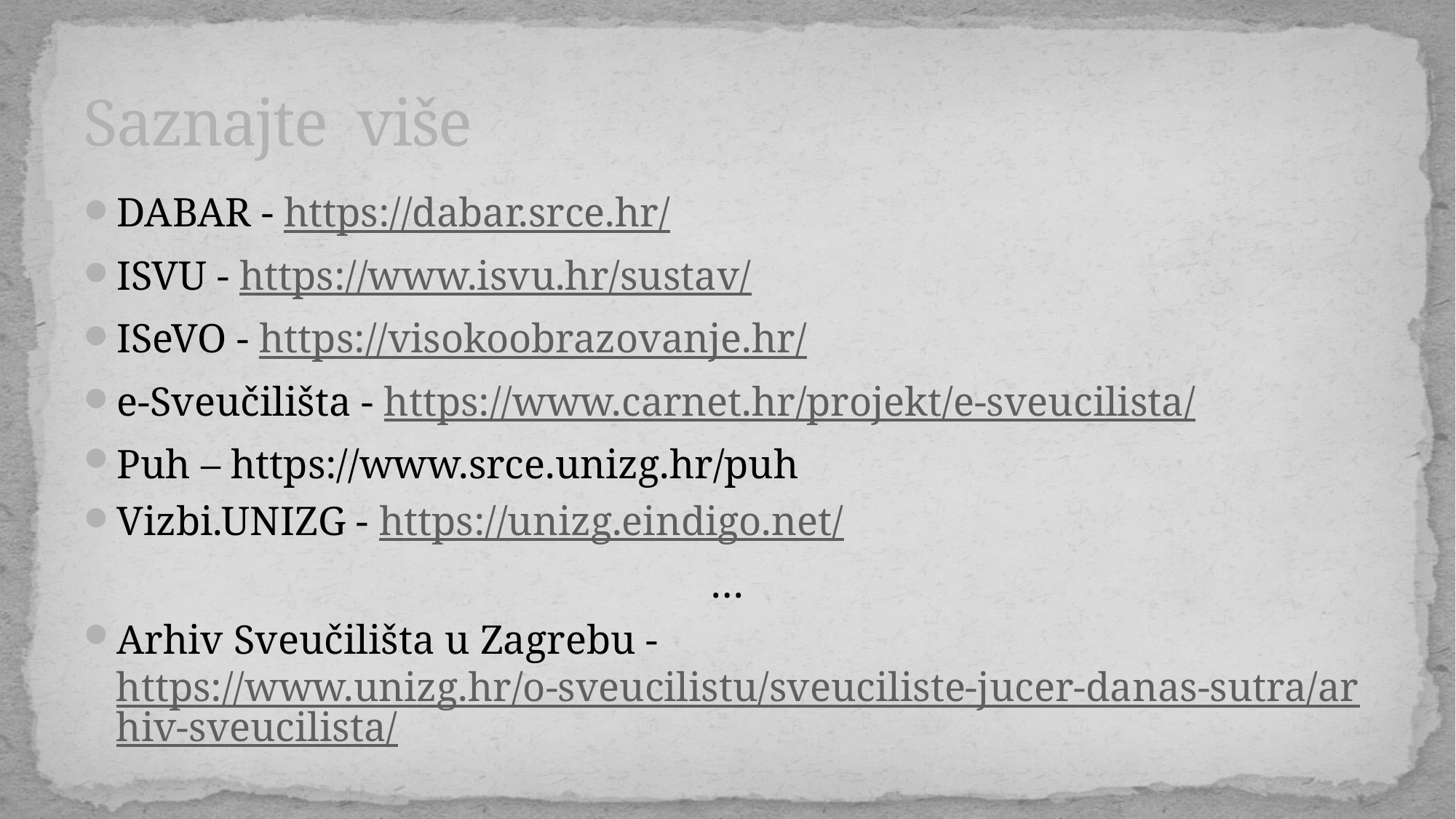

# Saznajte  više
DABAR - https://dabar.srce.hr/
ISVU - https://www.isvu.hr/sustav/
ISeVO - https://visokoobrazovanje.hr/
e-Sveučilišta - https://www.carnet.hr/projekt/e-sveucilista/
Puh – https://www.srce.unizg.hr/puh
Vizbi.UNIZG - https://unizg.eindigo.net/
…
Arhiv Sveučilišta u Zagrebu - https://www.unizg.hr/o-sveucilistu/sveuciliste-jucer-danas-sutra/arhiv-sveucilista/